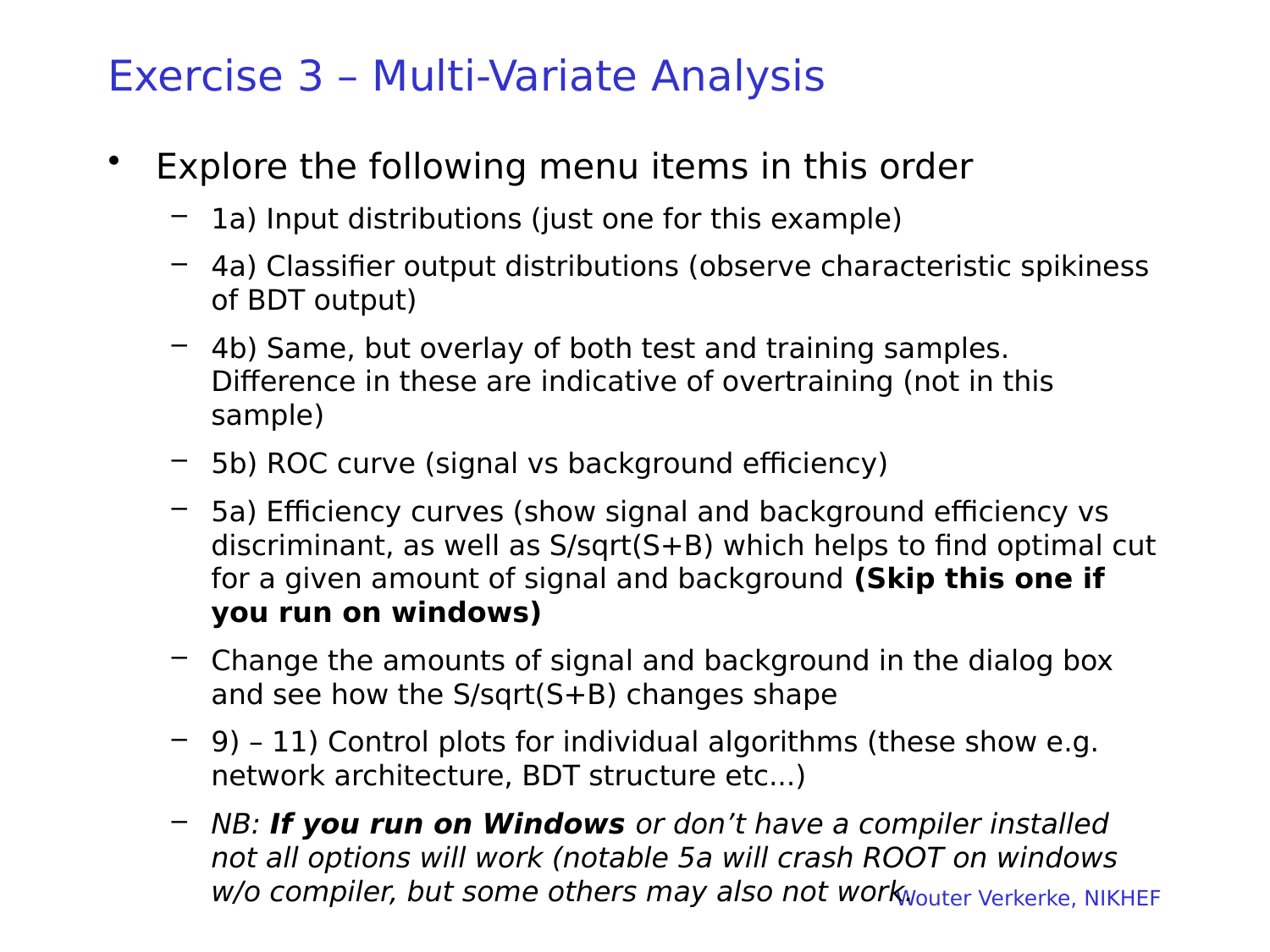

# Exercise 3 – Multi-Variate Analysis
Explore the following menu items in this order
1a) Input distributions (just one for this example)
4a) Classifier output distributions (observe characteristic spikiness of BDT output)
4b) Same, but overlay of both test and training samples. Difference in these are indicative of overtraining (not in this sample)
5b) ROC curve (signal vs background efficiency)
5a) Efficiency curves (show signal and background efficiency vs discriminant, as well as S/sqrt(S+B) which helps to find optimal cut for a given amount of signal and background (Skip this one if you run on windows)
Change the amounts of signal and background in the dialog box and see how the S/sqrt(S+B) changes shape
9) – 11) Control plots for individual algorithms (these show e.g. network architecture, BDT structure etc...)
NB: If you run on Windows or don’t have a compiler installed not all options will work (notable 5a will crash ROOT on windows w/o compiler, but some others may also not work.

Wouter Verkerke, NIKHEF